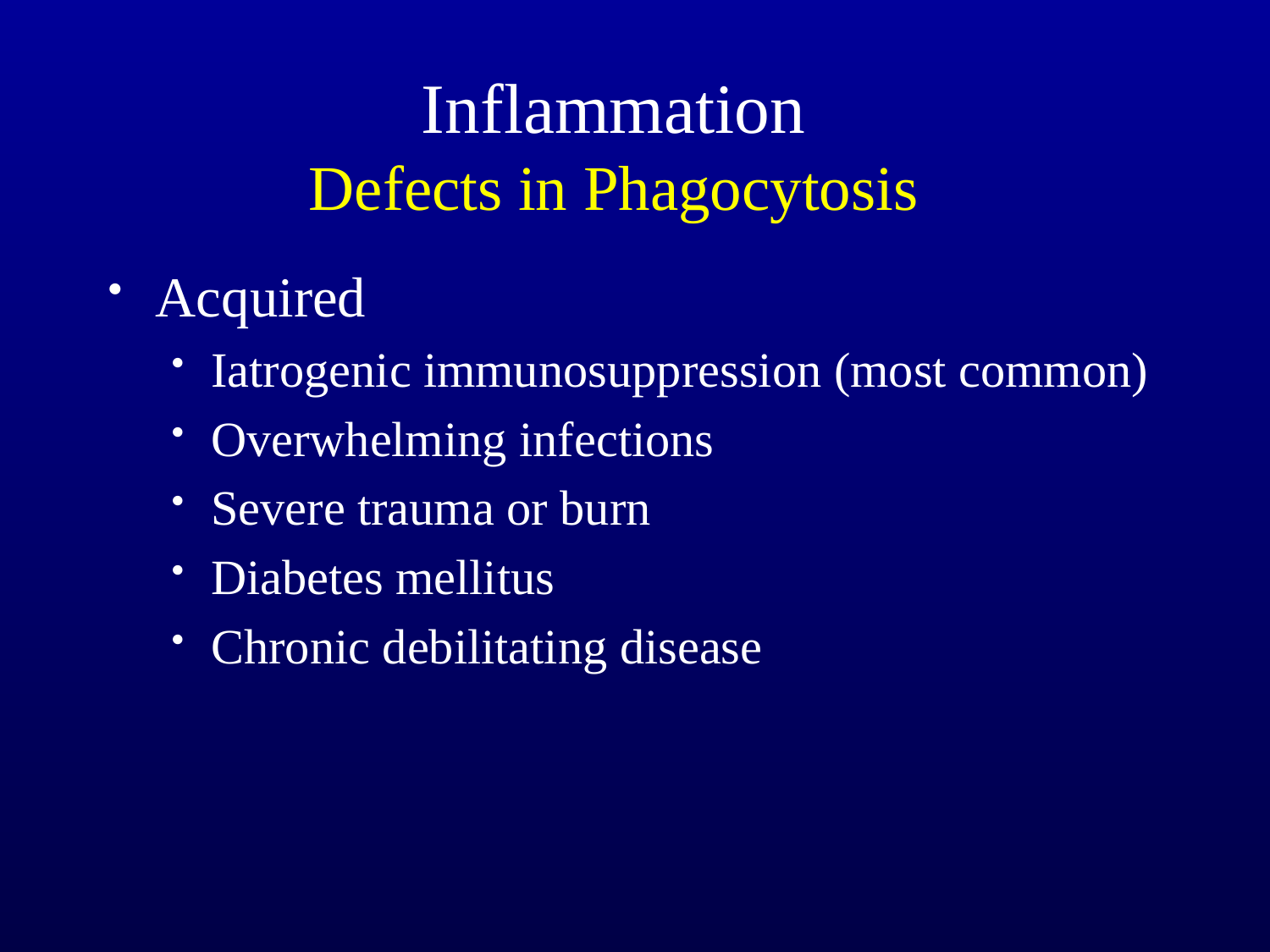

Inflammation
Defects in Phagocytosis

Acquired
Iatrogenic immunosuppression (most common)
Overwhelming infections
Severe trauma or burn
Diabetes mellitus
Chronic debilitating disease